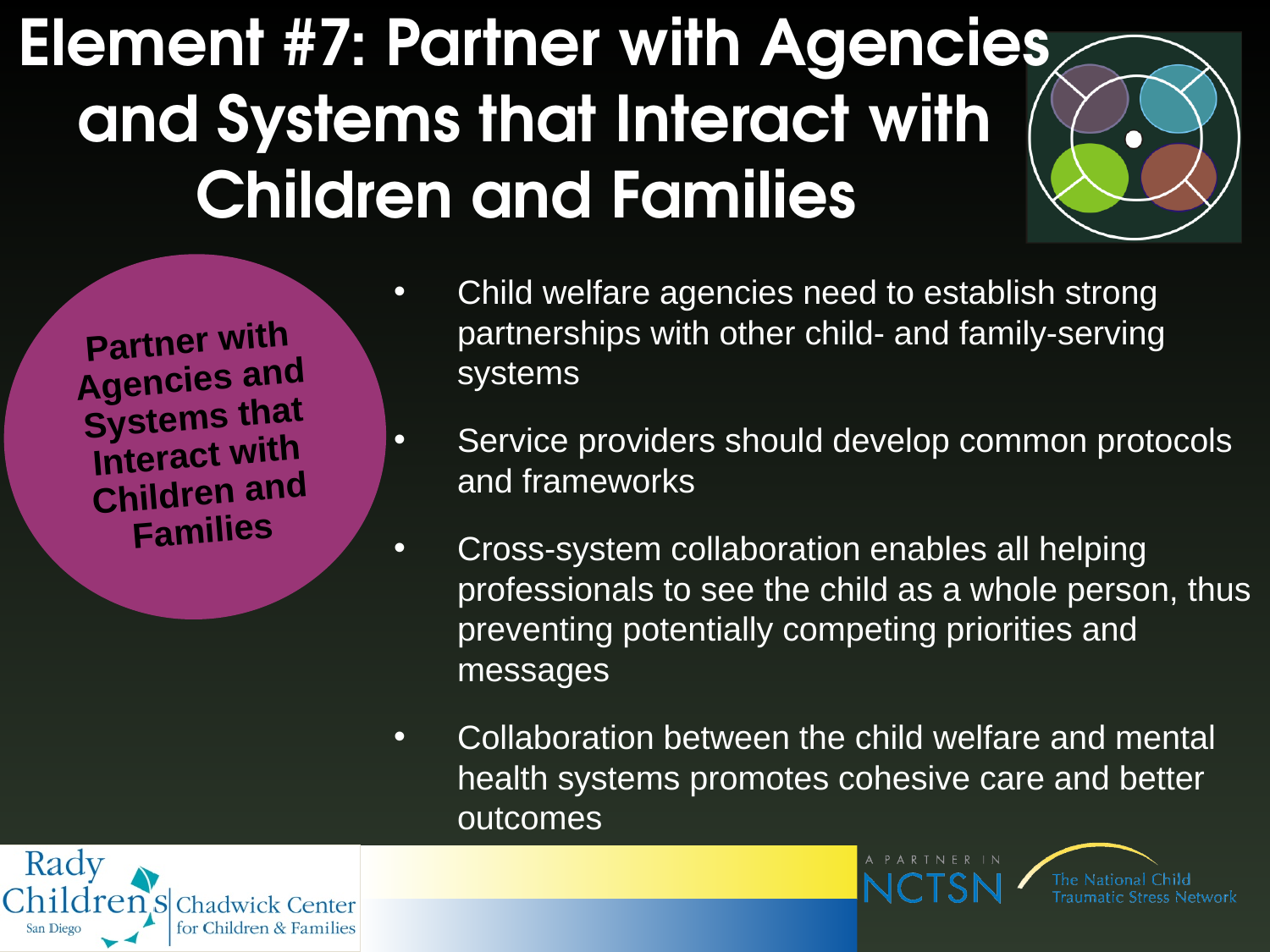

# Element #7: Partner with Agencies and Systems that Interact with Children and Families

Partner with Agencies and Systems that Interact with Children and Families
Child welfare agencies need to establish strong partnerships with other child- and family-serving systems
Service providers should develop common protocols and frameworks
Cross-system collaboration enables all helping professionals to see the child as a whole person, thus preventing potentially competing priorities and messages
Collaboration between the child welfare and mental health systems promotes cohesive care and better outcomes